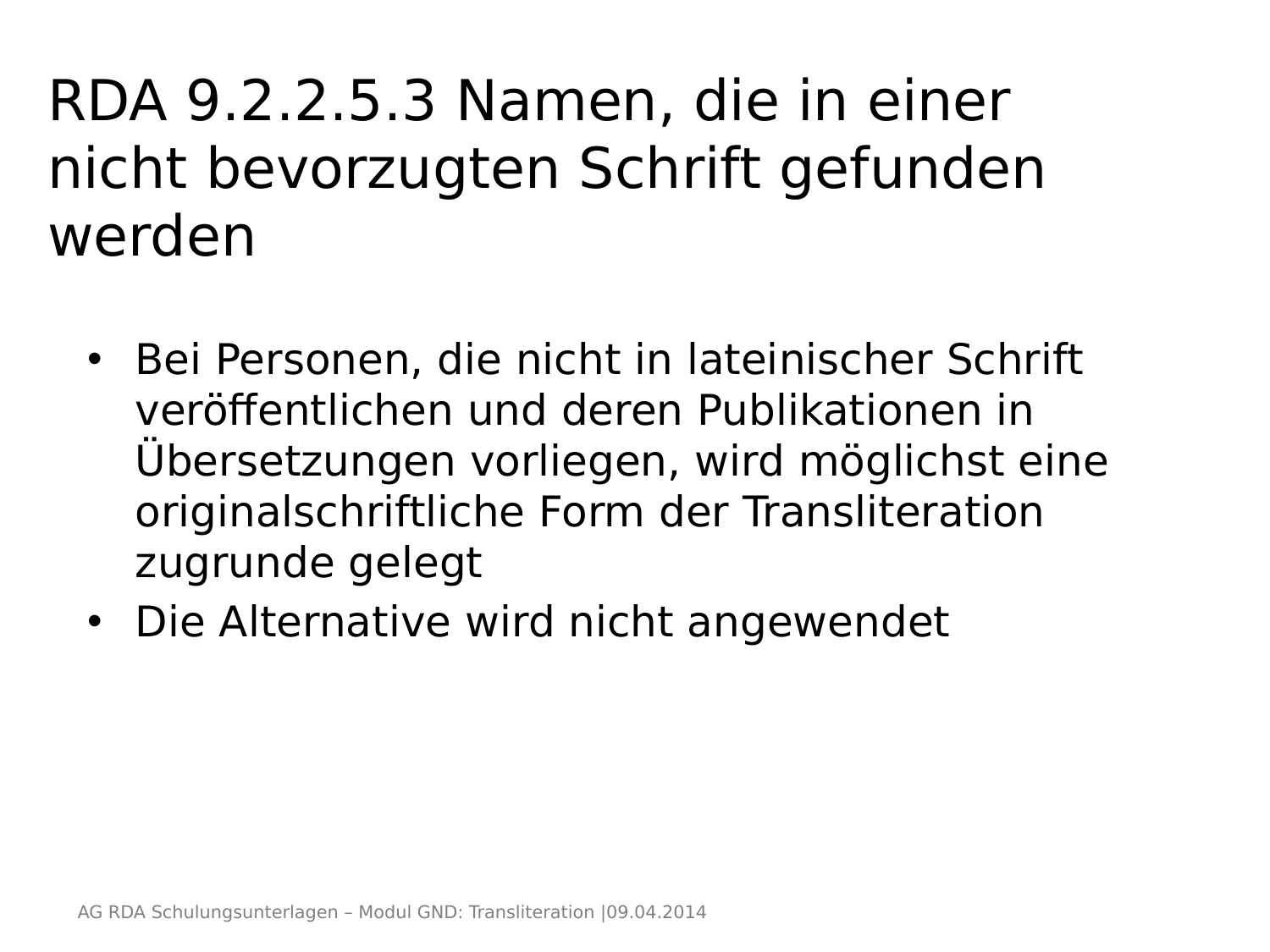

# RDA 9.2.2.5.3 Namen, die in einer nicht bevorzugten Schrift gefunden werden
Bei Personen, die nicht in lateinischer Schrift veröffentlichen und deren Publikationen in Übersetzungen vorliegen, wird möglichst eine originalschriftliche Form der Transliteration zugrunde gelegt
Die Alternative wird nicht angewendet

AG RDA Schulungsunterlagen – Modul GND: Transliteration |09.04.2014